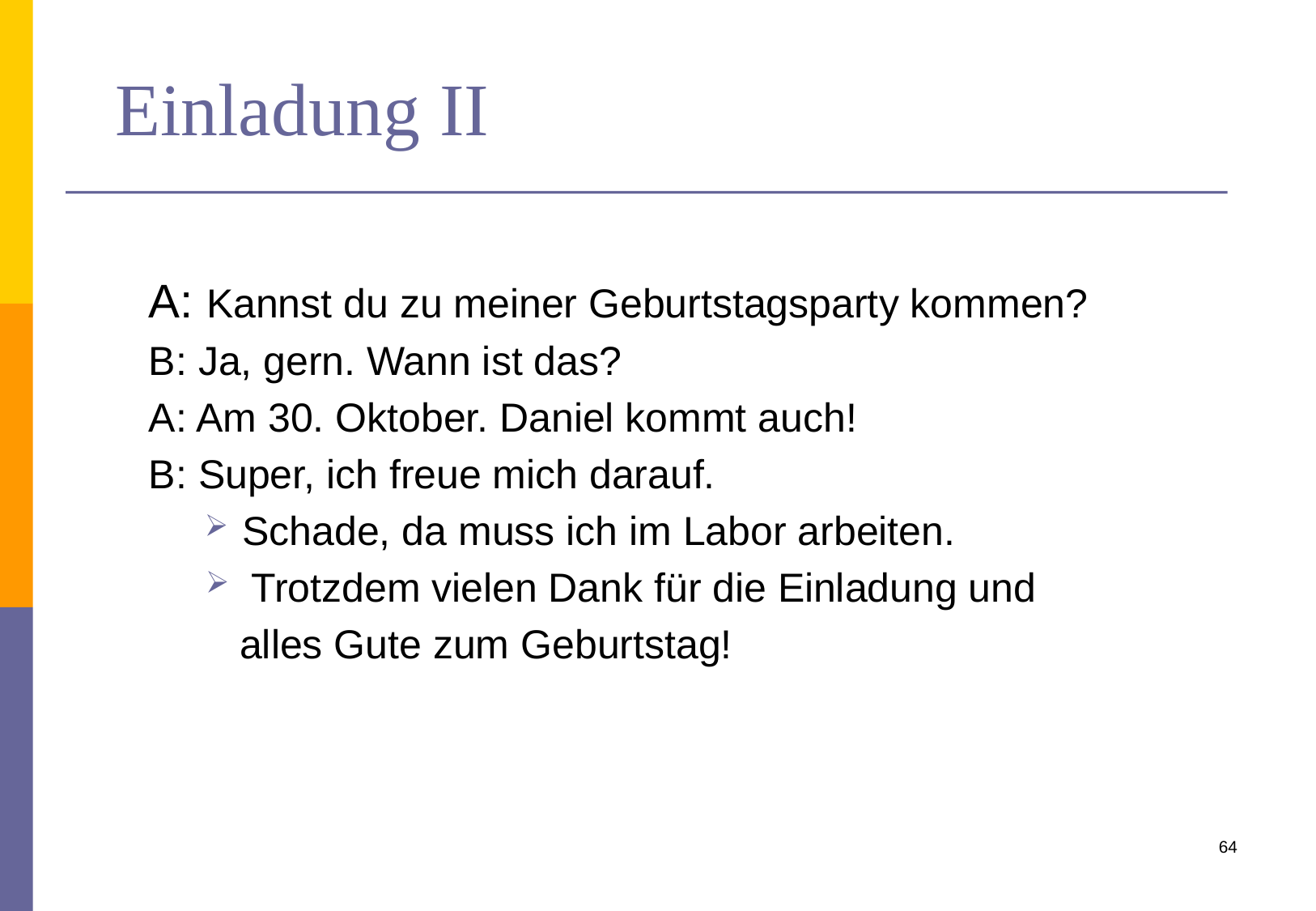

# Einladung II
A: Kannst du zu meiner Geburtstagsparty kommen?
B: Ja, gern. Wann ist das?
A: Am 30. Oktober. Daniel kommt auch!
B: Super, ich freue mich darauf.
Schade, da muss ich im Labor arbeiten.
Trotzdem vielen Dank für die Einladung und
alles Gute zum Geburtstag!

64